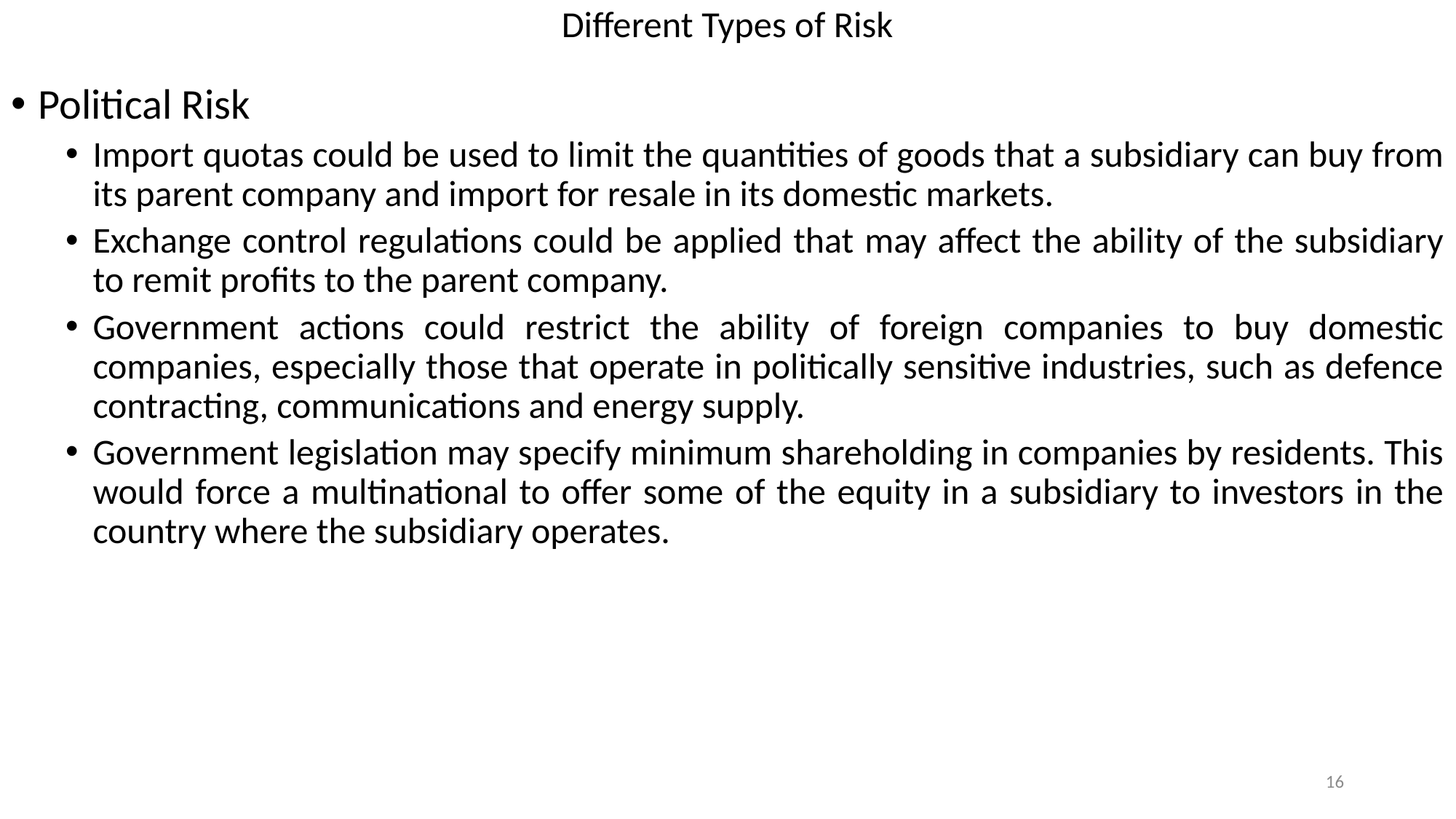

# Different Types of Risk
Political Risk
Import quotas could be used to limit the quantities of goods that a subsidiary can buy from its parent company and import for resale in its domestic markets.
Exchange control regulations could be applied that may affect the ability of the subsidiary to remit profits to the parent company.
Government actions could restrict the ability of foreign companies to buy domestic companies, especially those that operate in politically sensitive industries, such as defence contracting, communications and energy supply.
Government legislation may specify minimum shareholding in companies by residents. This would force a multinational to offer some of the equity in a subsidiary to investors in the country where the subsidiary operates.

16